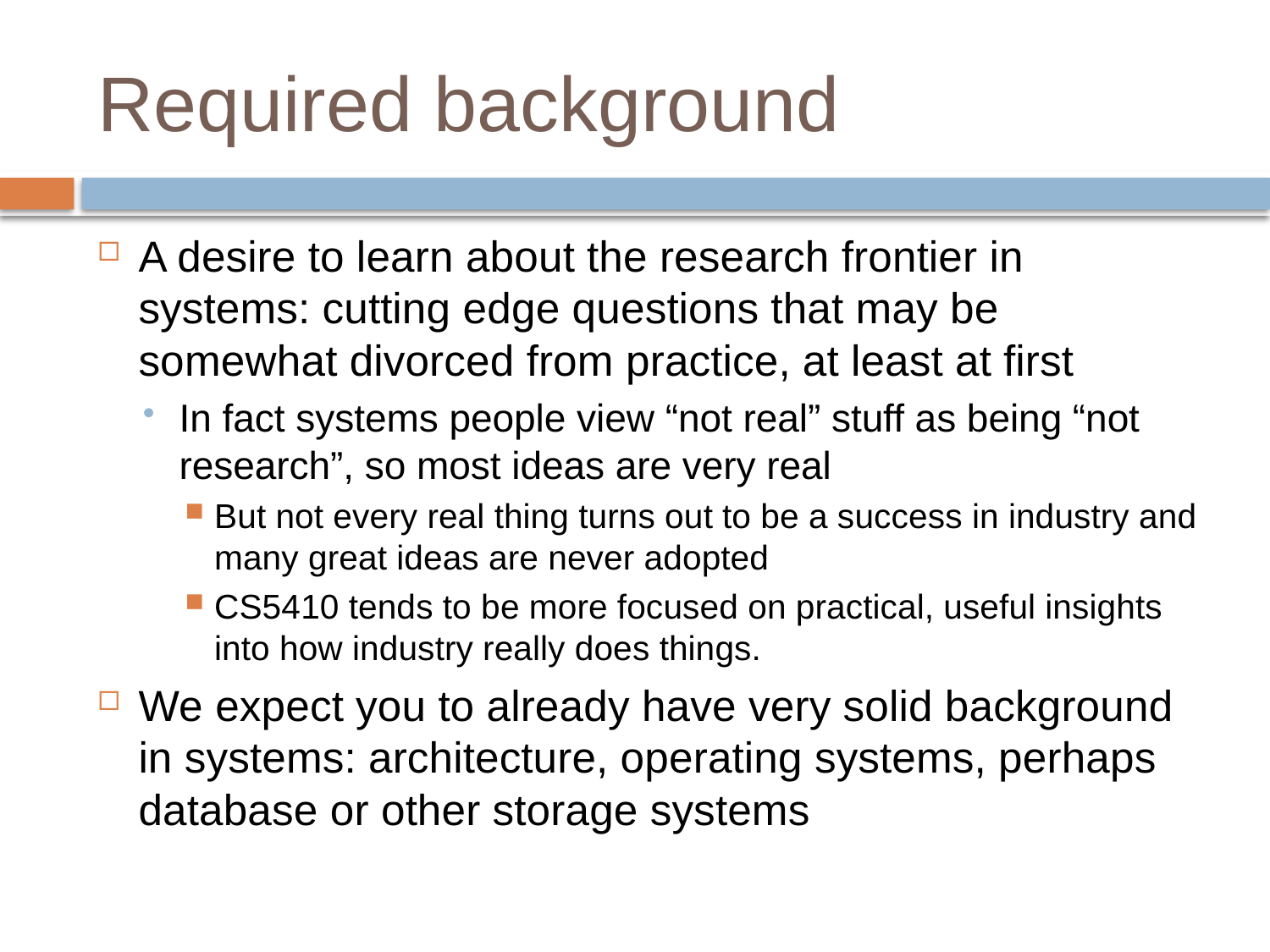

# Required background
A desire to learn about the research frontier in systems: cutting edge questions that may be somewhat divorced from practice, at least at first
In fact systems people view “not real” stuff as being “not research”, so most ideas are very real
But not every real thing turns out to be a success in industry and many great ideas are never adopted
CS5410 tends to be more focused on practical, useful insights into how industry really does things.
We expect you to already have very solid background in systems: architecture, operating systems, perhaps database or other storage systems